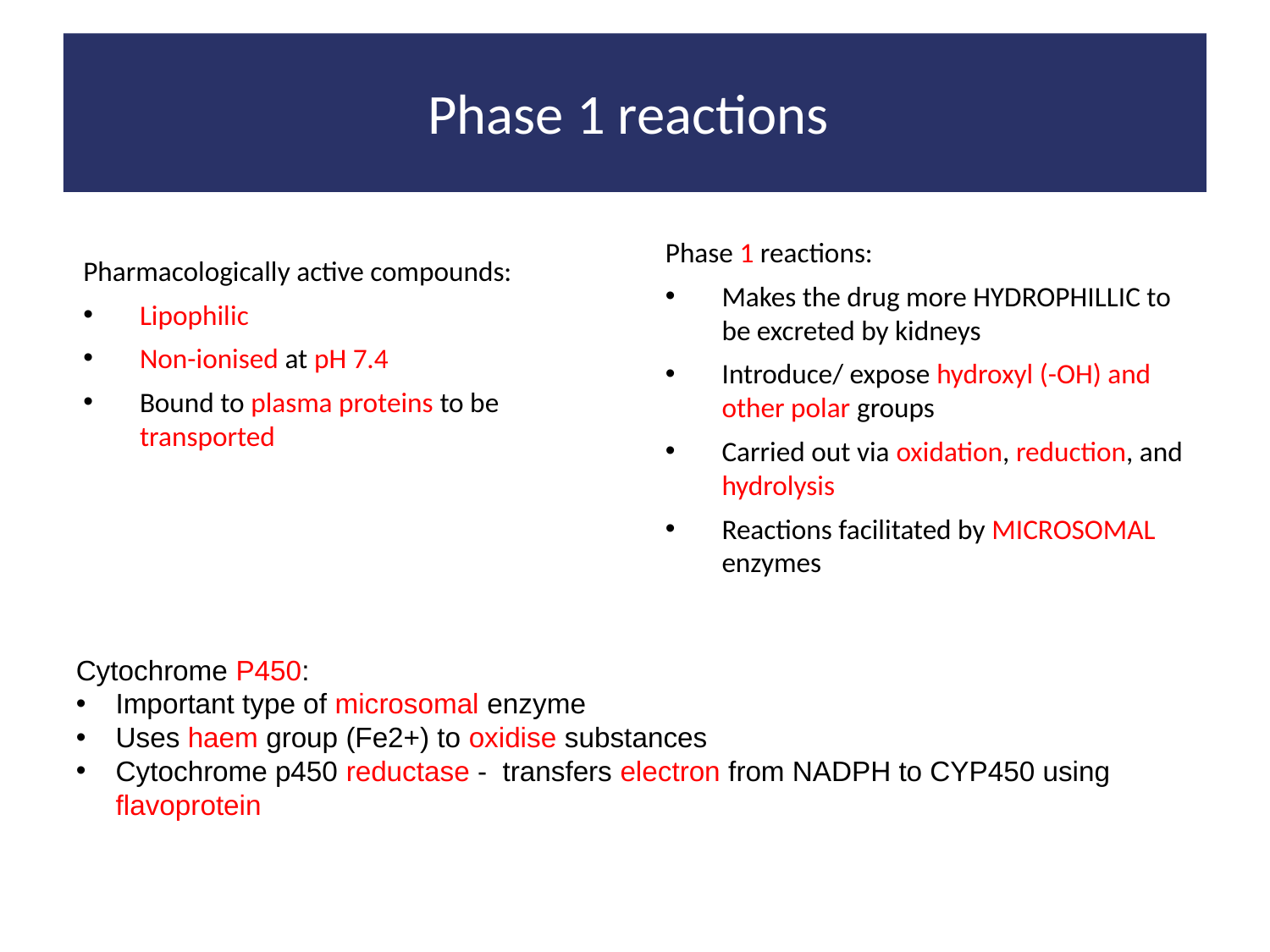

Phase 1 reactions
#
Phase 1 reactions:
Makes the drug more HYDROPHILLIC to be excreted by kidneys
Introduce/ expose hydroxyl (-OH) and other polar groups
Carried out via oxidation, reduction, and hydrolysis
Reactions facilitated by MICROSOMAL enzymes

Pharmacologically active compounds:
Lipophilic
Non-ionised at pH 7.4
Bound to plasma proteins to be transported

Cytochrome P450:
Important type of microsomal enzyme
Uses haem group (Fe2+) to oxidise substances
Cytochrome p450 reductase -  transfers electron from NADPH to CYP450 using flavoprotein